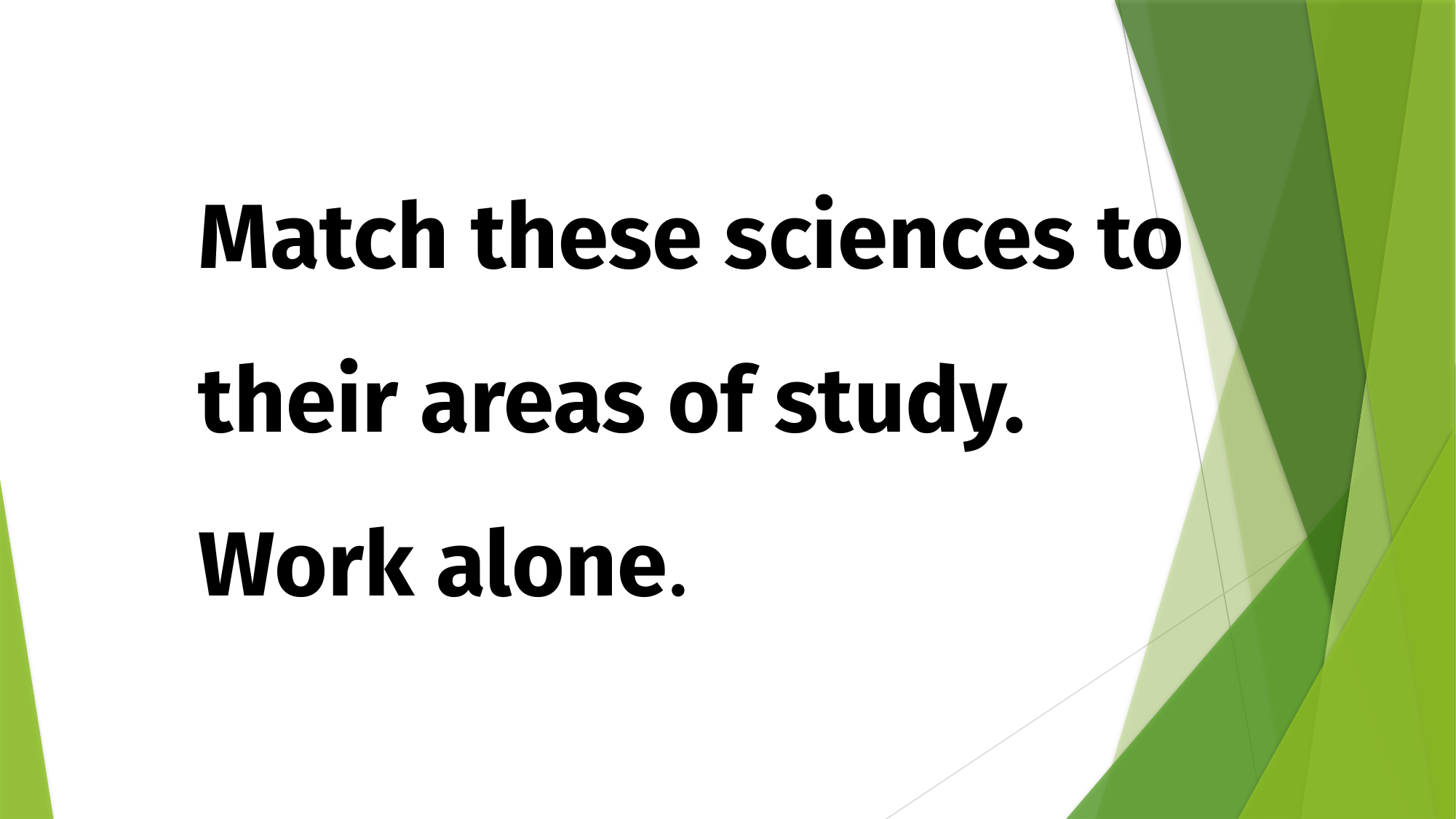

# Match these sciences to their areas of study. Work alone.